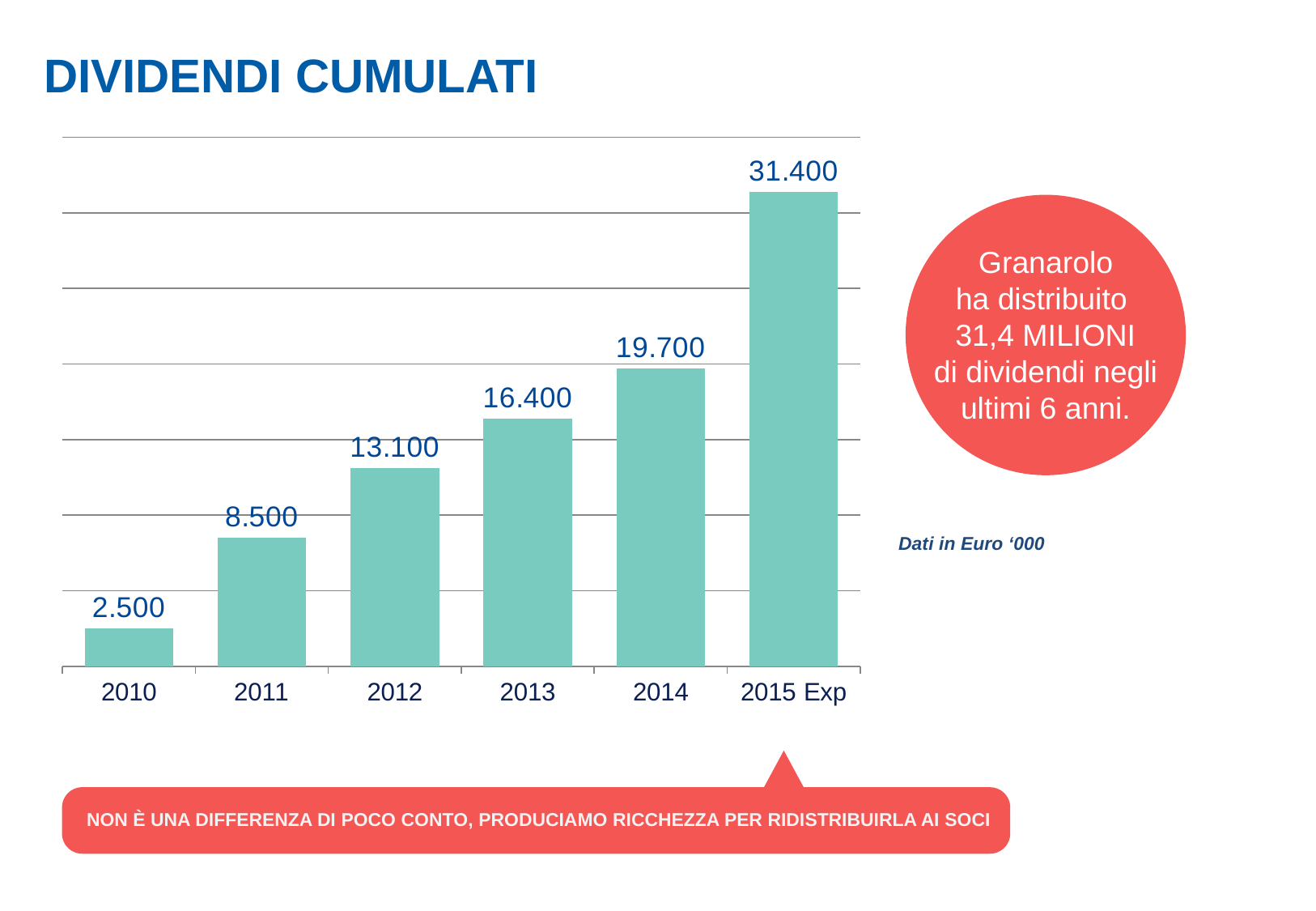

DIVIDENDI CUMULATI

### Chart

| Category | Series 1 |
|---|---|
| 2010 | 2500.0 |
| 2011 | 8500.0 |
| 2012 | 13100.0 |
| 2013 | 16400.0 |
| 2014 | 19700.0 |
| 2015 Exp | 31400.0 |
Granarolo
ha distribuito
31,4 MILIONI
di dividendi negli ultimi 6 anni.
Dati in Euro ‘000

NON È UNA DIFFERENZA DI POCO CONTO, PRODUCIAMO RICCHEZZA PER RIDISTRIBUIRLA AI SOCI